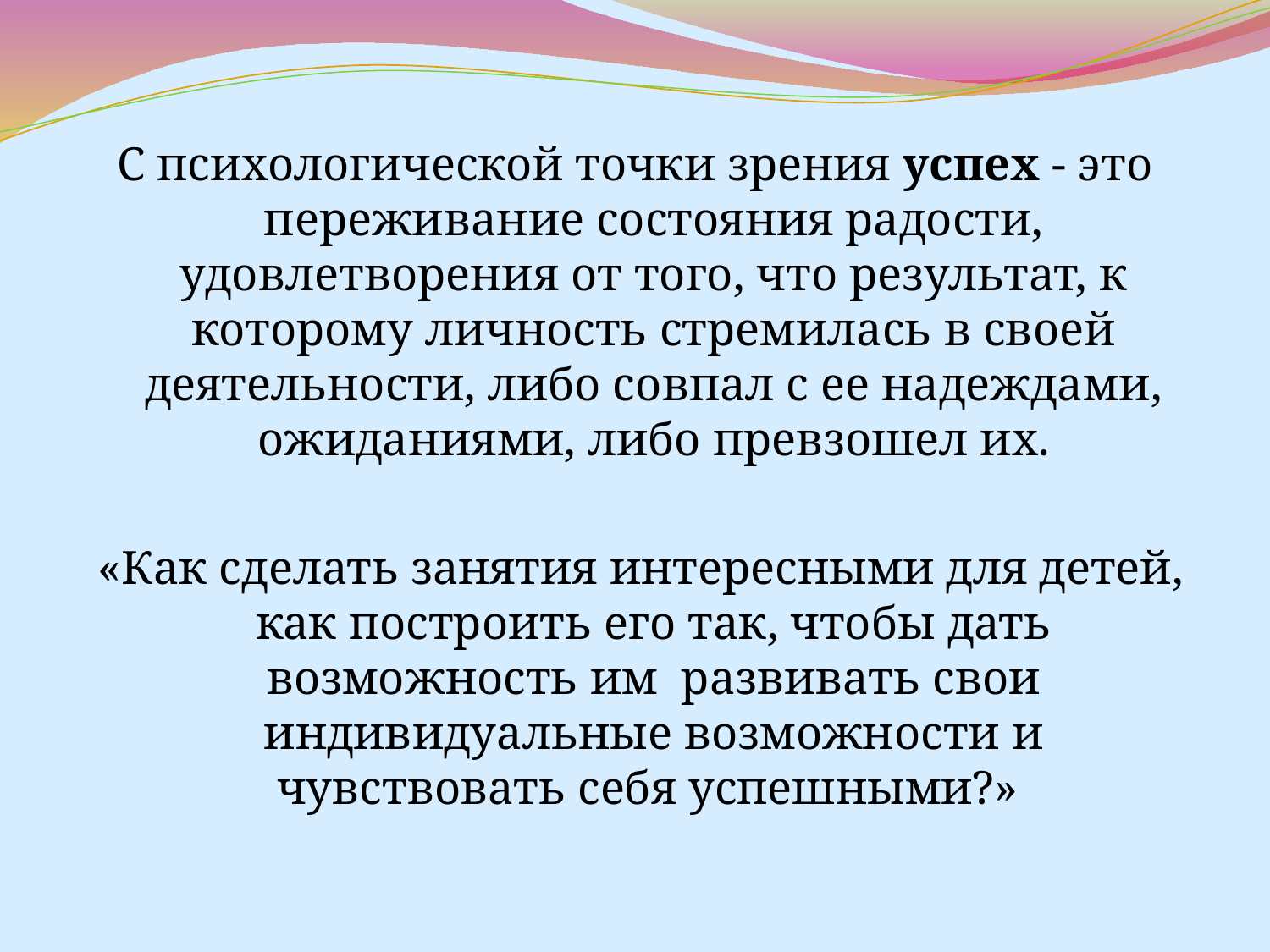

С психологической точки зрения успех - это переживание состояния радости, удовлетворения от того, что результат, к которому личность стремилась в своей деятельности, либо совпал с ее надеждами, ожиданиями, либо превзошел их.

 «Как сделать занятия интересными для детей, как построить его так, чтобы дать возможность им  развивать свои индивидуальные возможности и чувствовать себя успешными?»